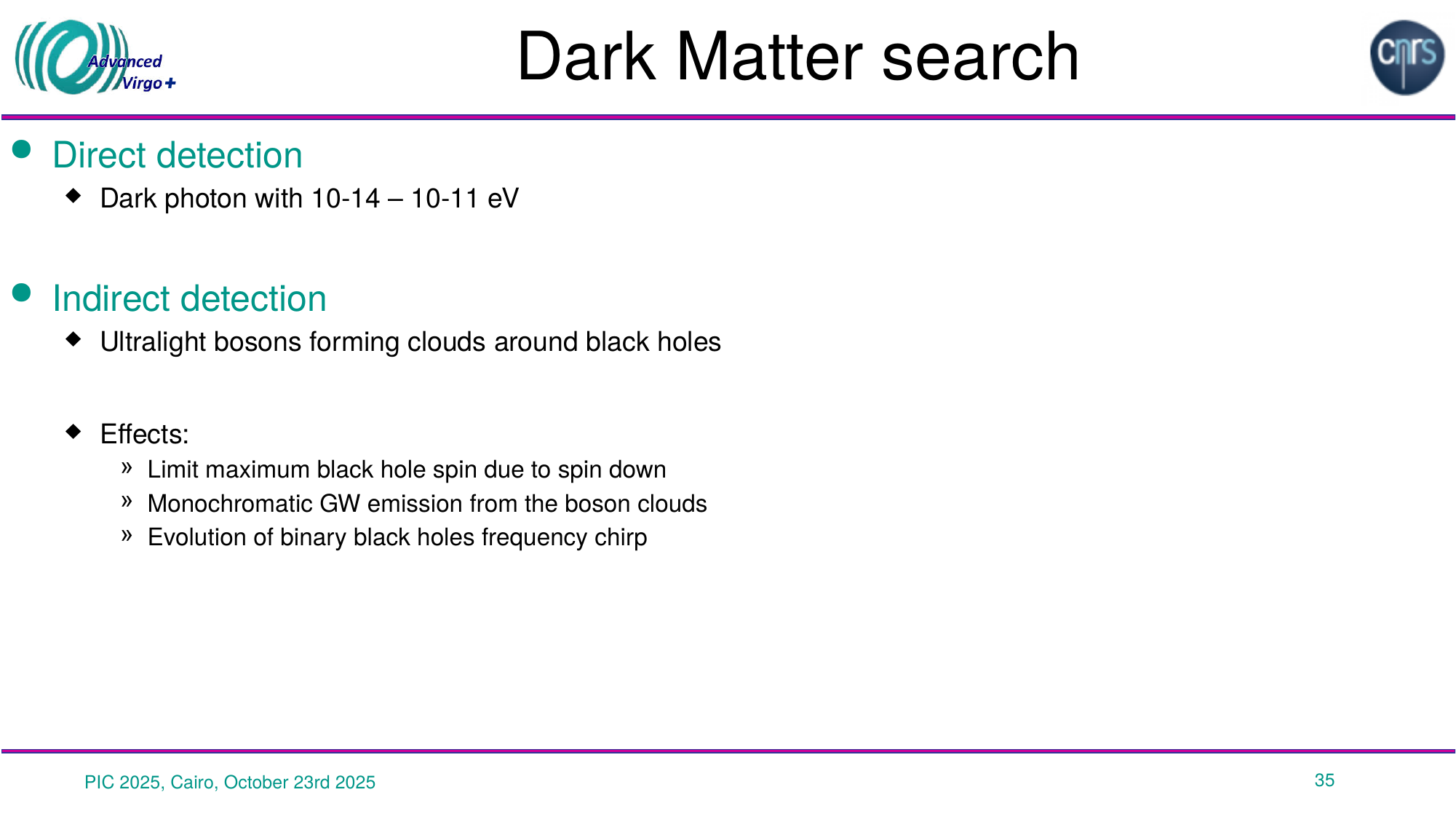

# Dark Matter search
Direct detection
Dark photon with 10-14 – 10-11 eV

Indirect detection
Ultralight bosons forming clouds around black holes

Effects:
Limit maximum black hole spin due to spin down
Monochromatic GW emission from the boson clouds
Evolution of binary black holes frequency chirp

PIC 2025, Cairo, October 23rd 2025
35